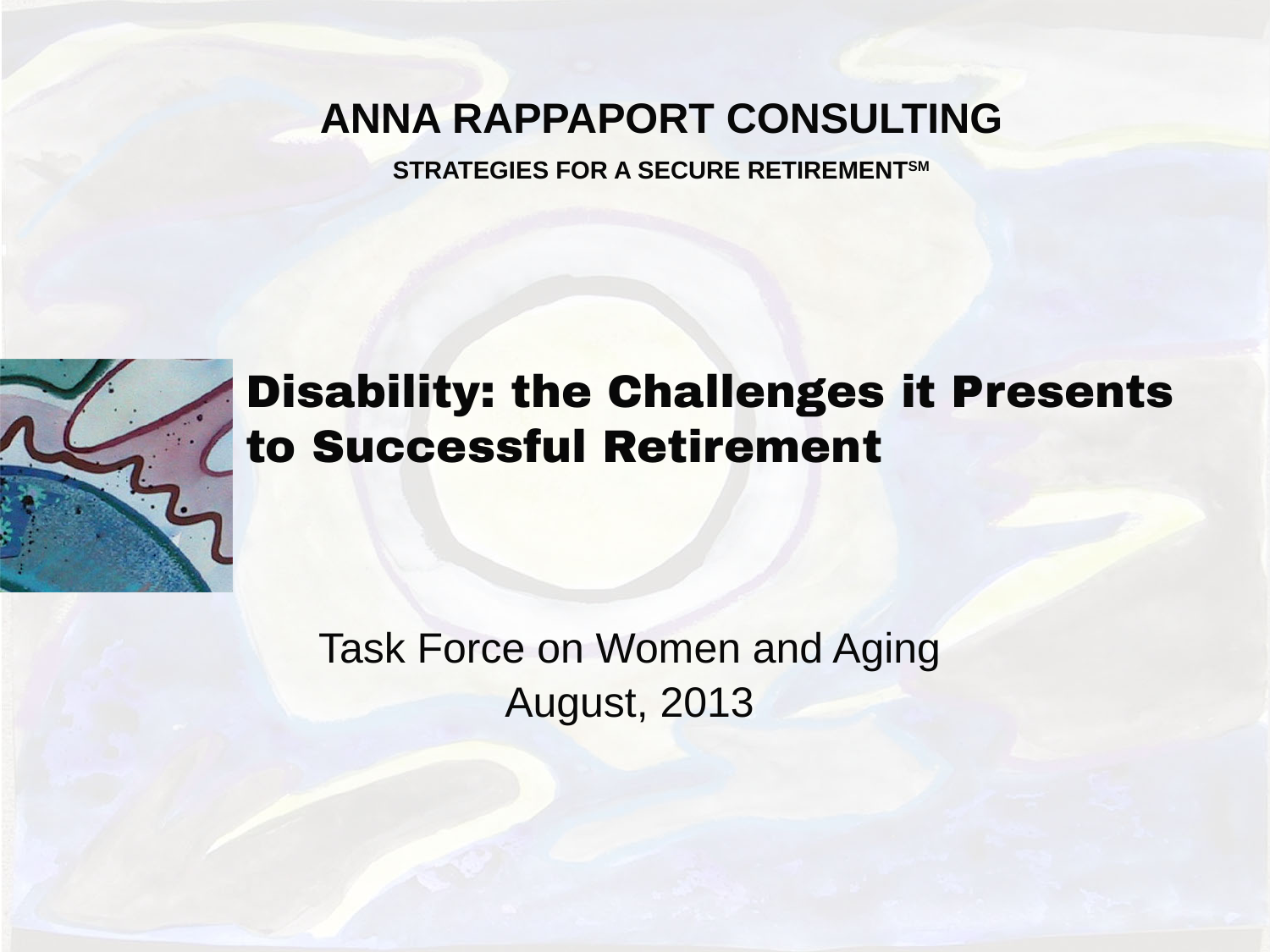

# Disability: the Challenges it Presents to Successful Retirement

Task Force on Women and Aging
August, 2013